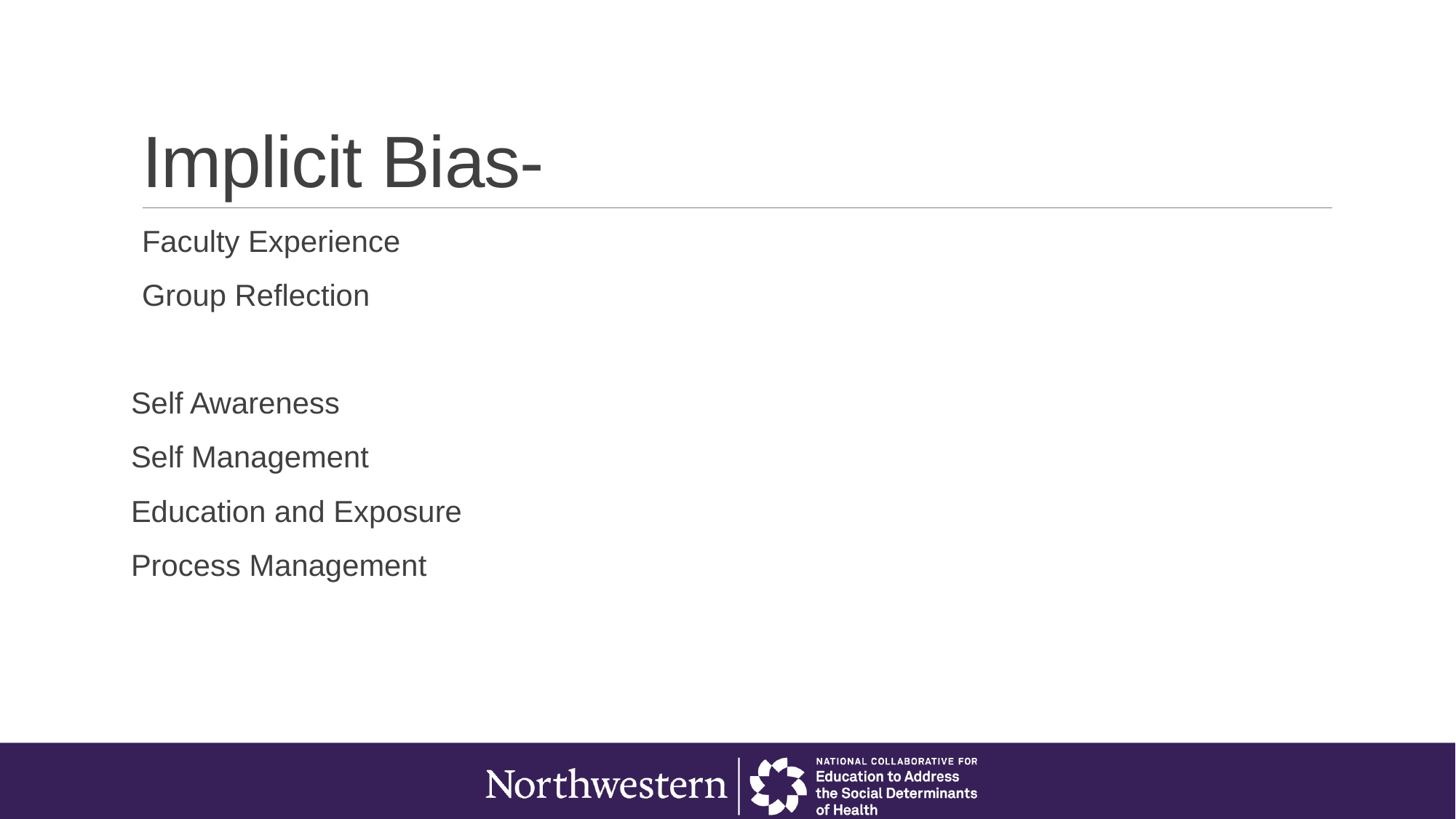

# Implicit Bias-
Faculty Experience
Group Reflection

Self Awareness
Self Management
Education and Exposure
Process Management